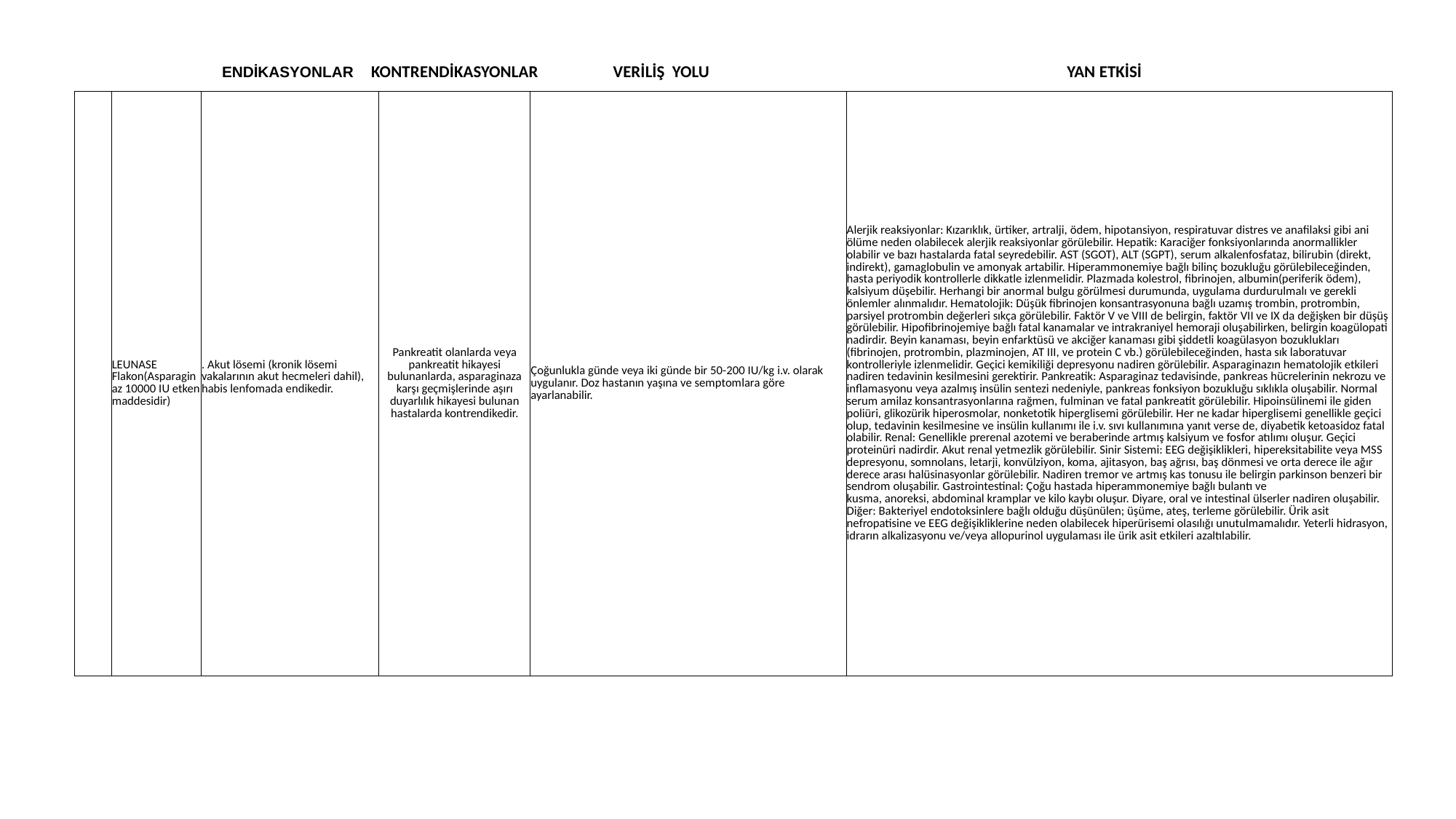

ENDİKASYONLAR    KONTRENDİKASYONLAR                   VERİLİŞ  YOLU                                                                                             YAN ETKİSİ
|  | LEUNASE Flakon(Asparaginaz 10000 IU etken maddesidir) | . Akut lösemi (kronik lösemi vakalarının akut hecmeleri dahil), habis lenfomada endikedir. | Pankreatit olanlarda veya pankreatit hikayesi bulunanlarda, asparaginaza karşı geçmişlerinde aşırı duyarlılık hikayesi bulunan hastalarda kontrendikedir. | Çoğunlukla günde veya iki günde bir 50-200 IU/kg i.v. olarak uygulanır. Doz hastanın yaşına ve semptomlara göre ayarlanabilir. | Alerjik reaksiyonlar: Kızarıklık, ürtiker, artralji, ödem, hipotansiyon, respiratuvar distres ve anafilaksi gibi ani ölüme neden olabilecek alerjik reaksiyonlar görülebilir. Hepatik: Karaciğer fonksiyonlarında anormallikler olabilir ve bazı hastalarda fatal seyredebilir. AST (SGOT), ALT (SGPT), serum alkalenfosfataz, bilirubin (direkt, indirekt), gamaglobulin ve amonyak artabilir. Hiperammonemiye bağlı bilinç bozukluğu görülebileceğinden, hasta periyodik kontrollerle dikkatle izlenmeIidir. Plazmada kolestrol, fibrinojen, albumin(periferik ödem), kalsiyum düşebilir. Herhangi bir anormal bulgu görülmesi durumunda, uygulama durdurulmalı ve gerekli önlemler alınmalıdır. Hematolojik: Düşük fibrinojen konsantrasyonuna bağlı uzamış trombin, protrombin, parsiyel protrombin değerleri sıkça görülebilir. Faktör V ve VIII de belirgin, faktör VII ve IX da değişken bir düşüş görülebilir. Hipofibrinojemiye bağlı fatal kanamalar ve intrakraniyel hemoraji oluşabilirken, belirgin koagülopati nadirdir. Beyin kanaması, beyin enfarktüsü ve akciğer kanaması gibi şiddetli koagülasyon bozuklukları (fibrinojen, protrombin, plazminojen, AT III, ve protein C vb.) görülebileceğinden, hasta sık laboratuvar kontrolleriyle izlenmelidir. Geçici kemikiliği depresyonu nadiren görülebilir. Asparaginazın hematolojik etkileri nadiren tedavinin kesilmesini gerektirir. Pankreatik: Asparaginaz tedavisinde, pankreas hücrelerinin nekrozu ve inflamasyonu veya azalmış insülin sentezi nedeniyle, pankreas fonksiyon bozukluğu sıklıkla oluşabilir. Normal serum amilaz konsantrasyonlarına rağmen, fulminan ve fatal pankreatit görülebilir. Hipoinsülinemi ile giden poliüri, glikozürik hiperosmolar, nonketotik hiperglisemi görülebilir. Her ne kadar hiperglisemi genellikle geçici olup, tedavinin kesilmesine ve insülin kullanımı ile i.v. sıvı kullanımına yanıt verse de, diyabetik ketoasidoz fatal olabilir. Renal: Genellikle prerenal azotemi ve beraberinde artmış kalsiyum ve fosfor atılımı oluşur. Geçici proteinüri nadirdir. Akut renal yetmezlik görülebilir. Sinir Sistemi: EEG değişiklikleri, hipereksitabilite veya MSS depresyonu, somnolans, letarji, konvülziyon, koma, ajitasyon, baş ağrısı, baş dönmesi ve orta derece ile ağır derece arası halüsinasyonlar görülebilir. Nadiren tremor ve artmış kas tonusu ile belirgin parkinson benzeri bir sendrom oluşabilir. Gastrointestinal: Çoğu hastada hiperammonemiye bağlı bulantı ve kusma, anoreksi, abdominal kramplar ve kilo kaybı oluşur. Diyare, oral ve intestinal ülserler nadiren oluşabilir. Diğer: Bakteriyel endotoksinlere bağlı olduğu düşünülen; üşüme, ateş, terleme görülebilir. Ürik asit nefropatisine ve EEG değişikliklerine neden olabilecek hiperürisemi olasılığı unutulmamalıdır. Yeterli hidrasyon, idrarın alkalizasyonu ve/veya allopurinol uygulaması ile ürik asit etkileri azaltılabilir. |
| --- | --- | --- | --- | --- | --- |